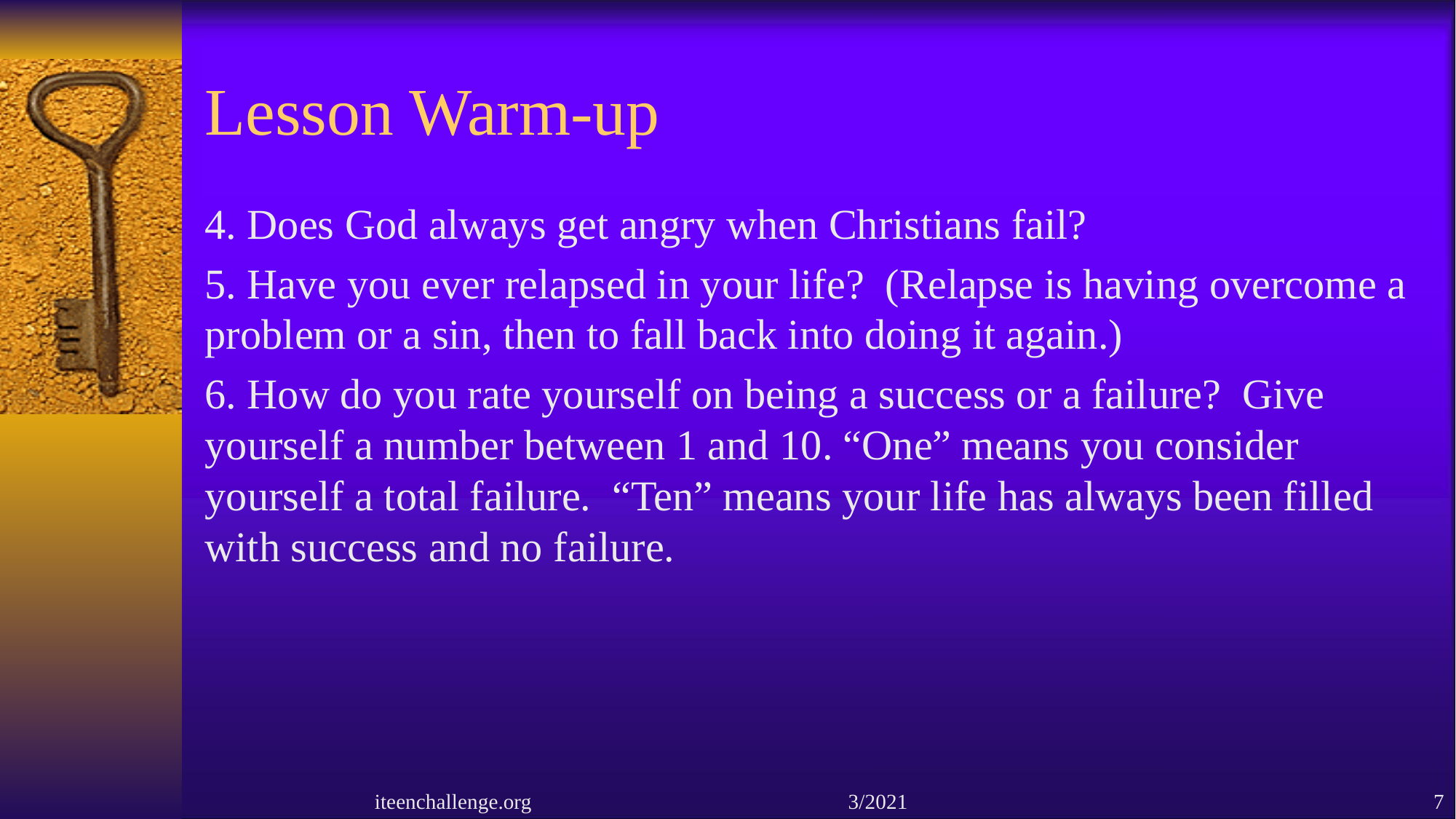

# Lesson Warm-up
4. Does God always get angry when Christians fail?
5. Have you ever relapsed in your life?  (Relapse is having overcome a problem or a sin, then to fall back into doing it again.)
6. How do you rate yourself on being a success or a failure?  Give yourself a number between 1 and 10. “One” means you consider yourself a total failure.  “Ten” means your life has always been filled with success and no failure.

iteenchallenge.org                                                            3/2021
7